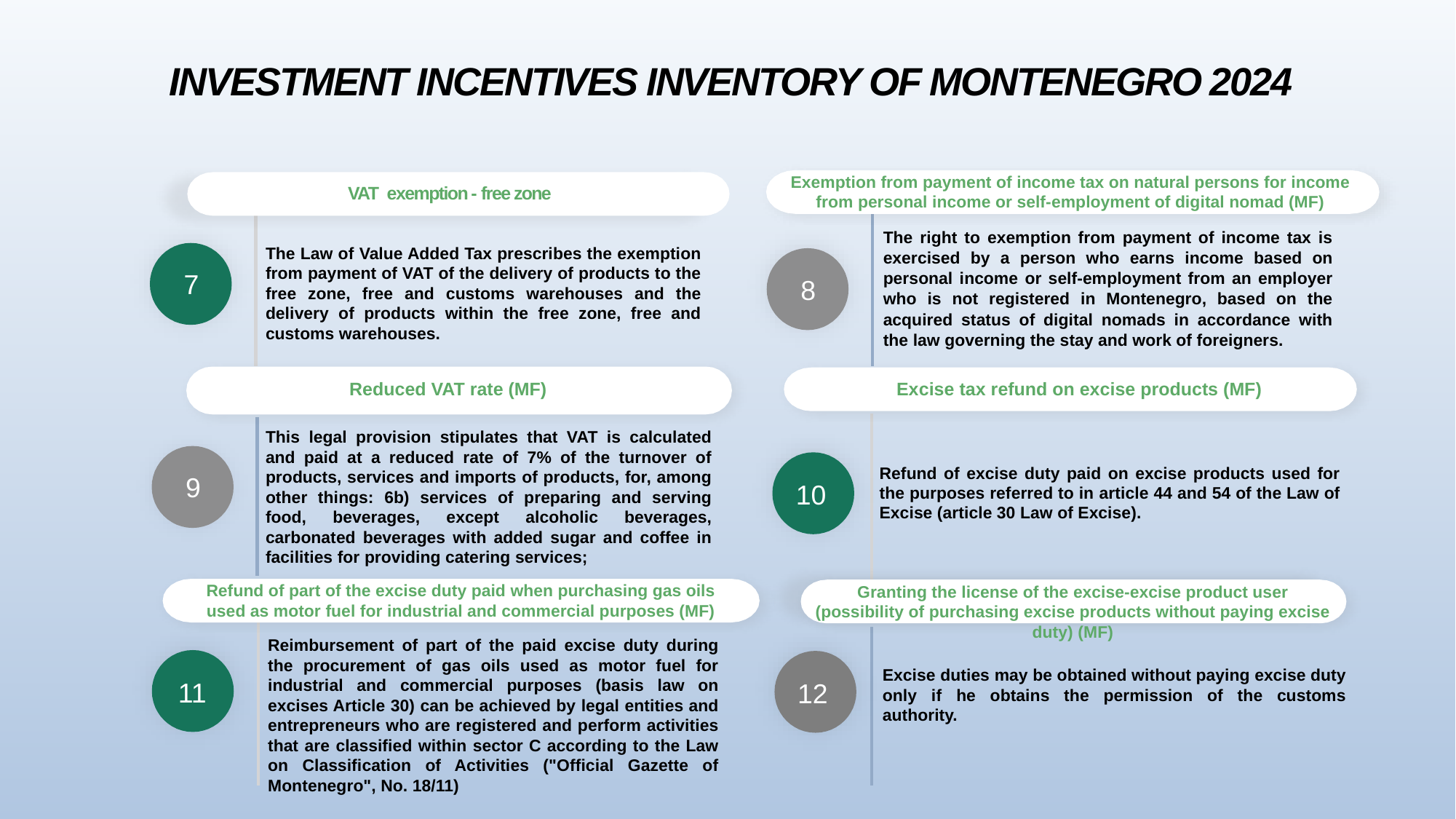

# INVESTMENT INCENTIVES INVENTORY OF MONTENEGRO 2024

Exemption from payment of income tax on natural persons for income from personal income or self-employment of digital nomad (MF)
VAT  exemption - free zone

The right to exemption from payment of income tax is exercised by a person who earns income based on personal income or self-employment from an employer who is not registered in Montenegro, based on the acquired status of digital nomads in accordance with the law governing the stay and work of foreigners.

7

8
The Law of Value Added Tax prescribes the exemption from payment of VAT of the delivery of products to the free zone, free and customs warehouses and the delivery of products within the free zone, free and customs warehouses.

Excise tax refund on excise products (MF)
Reduced VAT rate (MF)

This legal provision stipulates that VAT is calculated and paid at a reduced rate of 7% of the turnover of products, services and imports of products, for, among other things: 6b) services of preparing and serving food, beverages, except alcoholic beverages, carbonated beverages with added sugar and coffee in facilities for providing catering services;

9

10
Refund of excise duty paid on excise products used for the purposes referred to in article 44 and 54 of the Law of Excise (article 30 Law of Excise).

Refund of part of the excise duty paid when purchasing gas oils used as motor fuel for industrial and commercial purposes (MF)
Granting the license of the excise-excise product user (possibility of purchasing excise products without paying excise duty) (MF)

Reimbursement of part of the paid excise duty during the procurement of gas oils used as motor fuel for industrial and commercial purposes (basis law on excises Article 30) can be achieved by legal entities and entrepreneurs who are registered and perform activities that are classified within sector C according to the Law on Classification of Activities ("Official Gazette of Montenegro", No. 18/11)

11

12
Excise duties may be obtained without paying excise duty only if he obtains the permission of the customs authority.